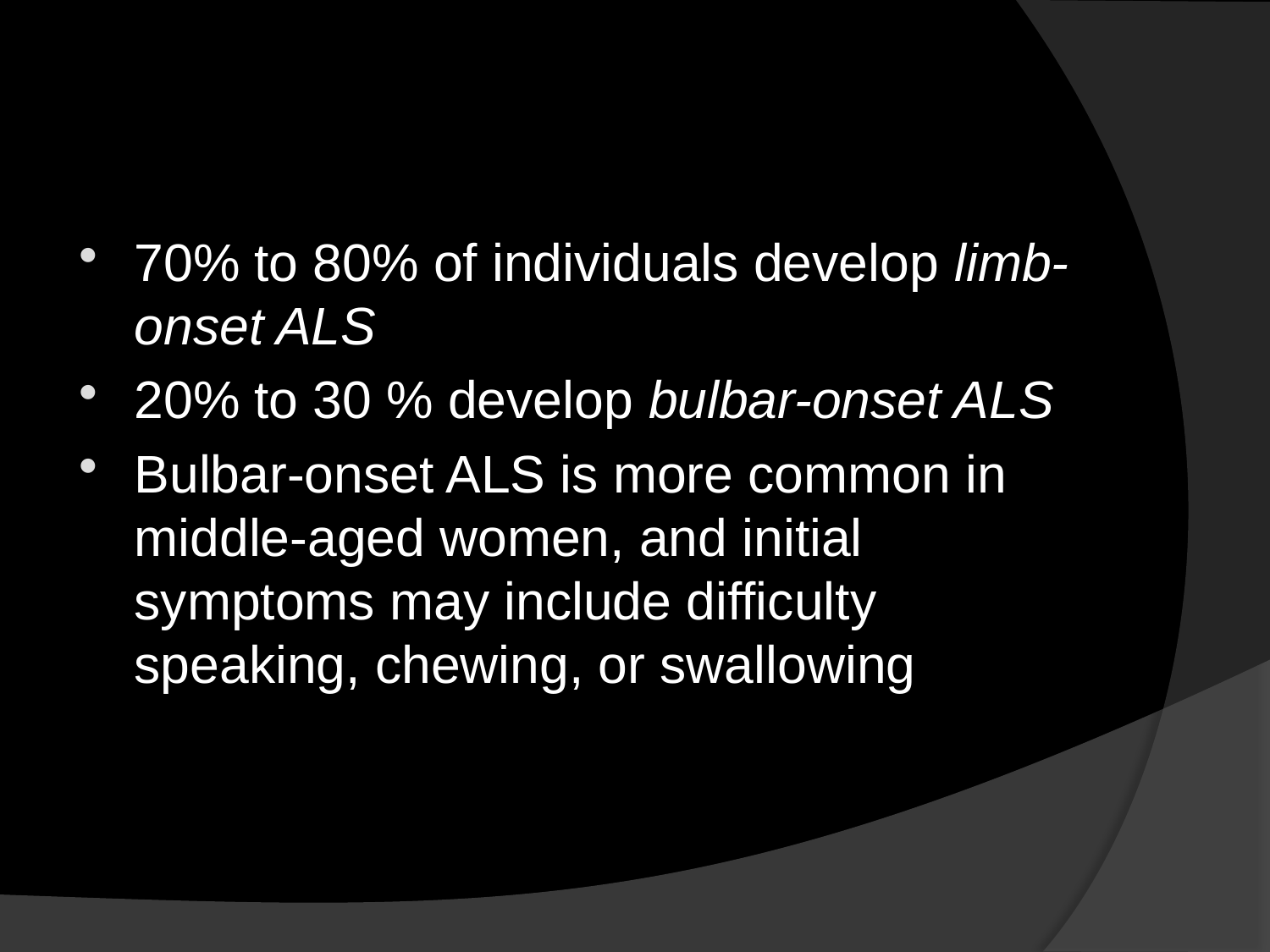

#
70% to 80% of individuals develop limb-onset ALS
20% to 30 % develop bulbar-onset ALS
Bulbar-onset ALS is more common in middle-aged women, and initial symptoms may include difficulty speaking, chewing, or swallowing